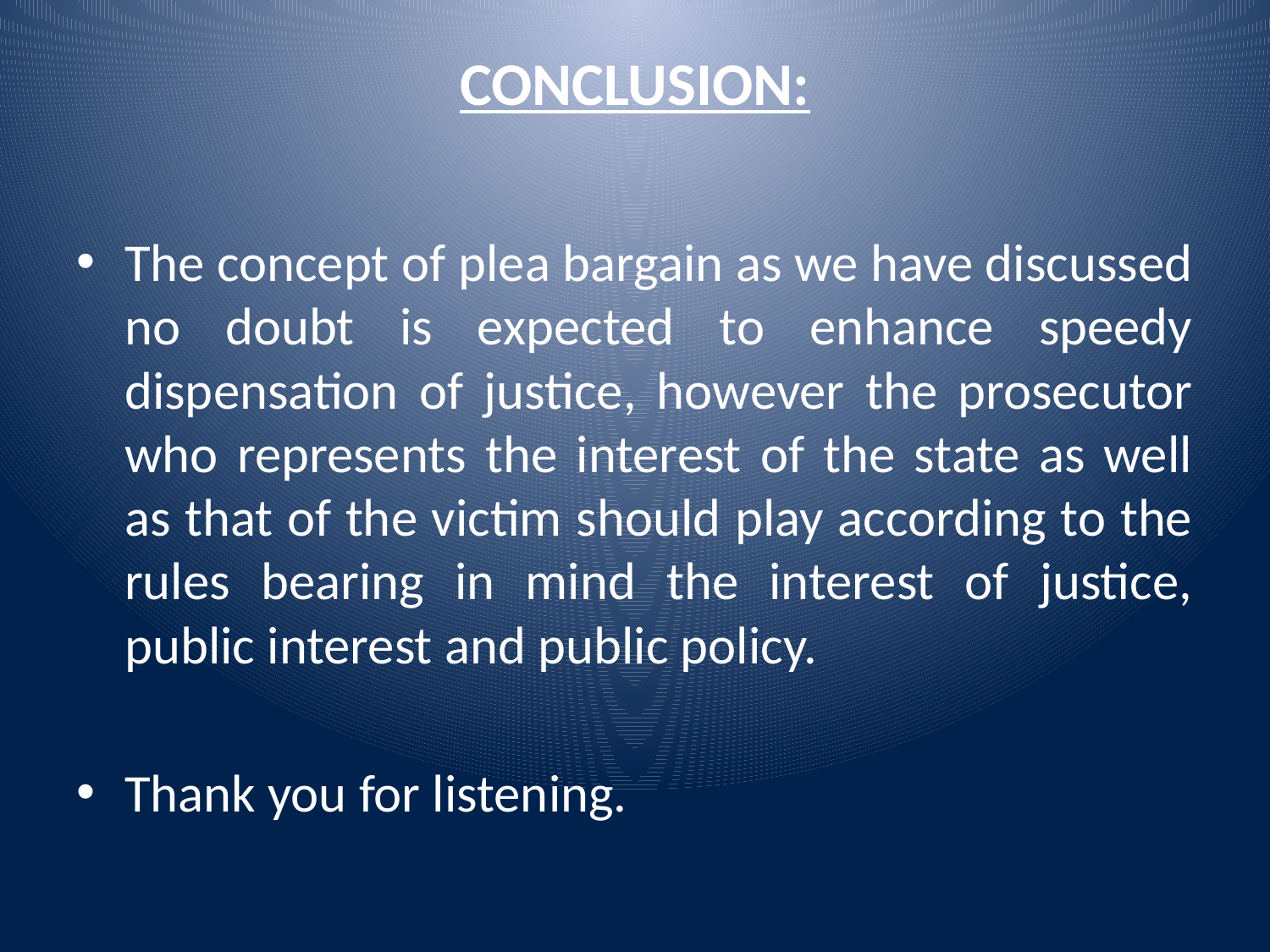

# CONCLUSION:
The concept of plea bargain as we have discussed no doubt is expected to enhance speedy dispensation of justice, however the prosecutor who represents the interest of the state as well as that of the victim should play according to the rules bearing in mind the interest of justice, public interest and public policy.

Thank you for listening.